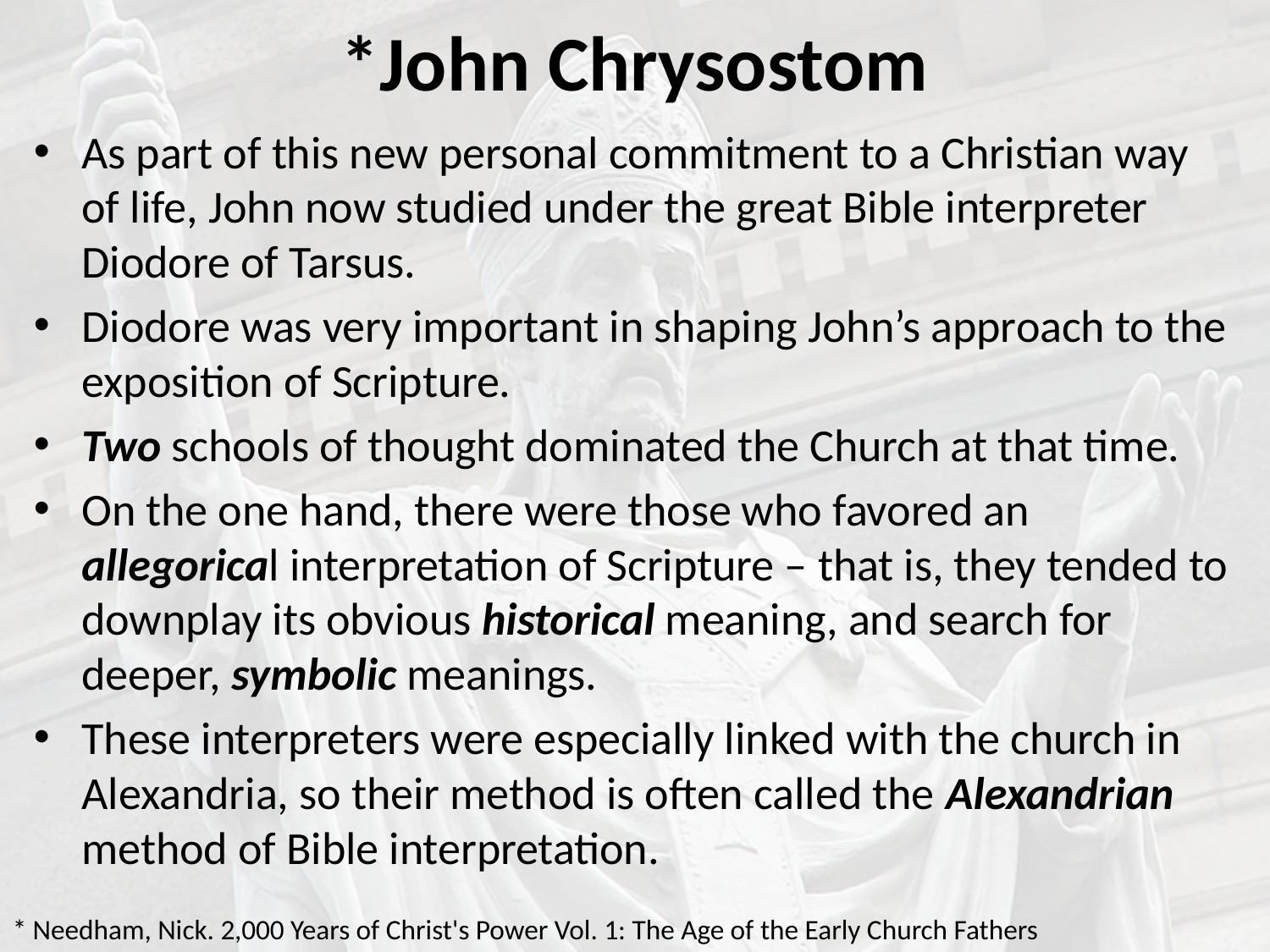

# *John Chrysostom
As part of this new personal commitment to a Christian way of life, John now studied under the great Bible interpreter Diodore of Tarsus.
Diodore was very important in shaping John’s approach to the exposition of Scripture.
Two schools of thought dominated the Church at that time.
On the one hand, there were those who favored an allegorical interpretation of Scripture – that is, they tended to downplay its obvious historical meaning, and search for deeper, symbolic meanings.
These interpreters were especially linked with the church in Alexandria, so their method is often called the Alexandrian method of Bible interpretation.
* Needham, Nick. 2,000 Years of Christ's Power Vol. 1: The Age of the Early Church Fathers